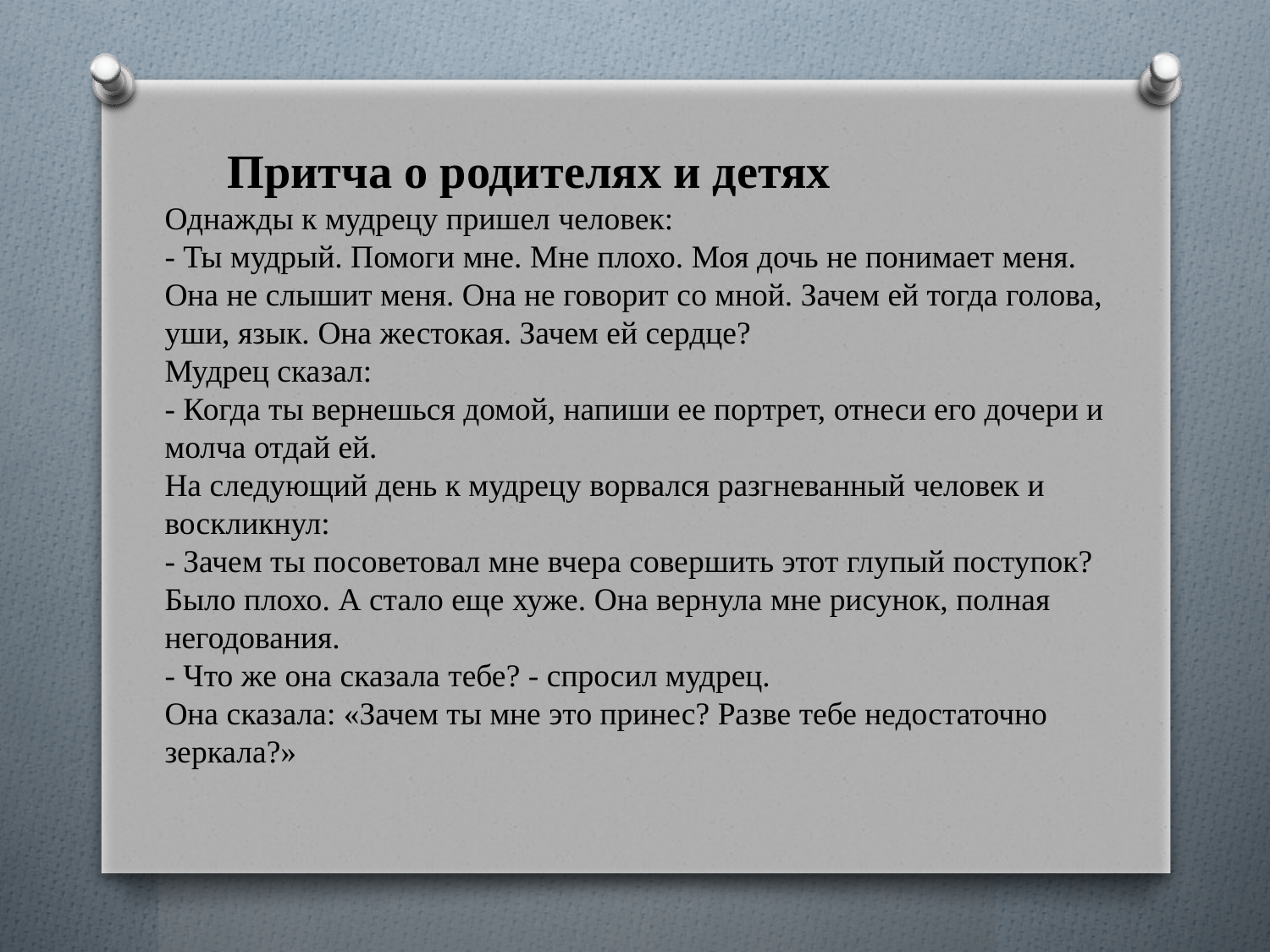

# Притча о родителях и детях Однажды к мудрецу пришел человек: - Ты мудрый. Помоги мне. Мне плохо. Моя дочь не понимает меня. Она не слышит меня. Она не говорит со мной. Зачем ей тогда голова, уши, язык. Она жестокая. Зачем ей сердце? Мудрец сказал: - Когда ты вернешься домой, напиши ее портрет, отнеси его дочери и молча отдай ей. На следующий день к мудрецу ворвался разгневанный человек и воскликнул: - Зачем ты посоветовал мне вчера совершить этот глупый поступок? Было плохо. А стало еще хуже. Она вернула мне рисунок, полная негодования. - Что же она сказала тебе? - спросил мудрец. Она сказала: «Зачем ты мне это принес? Разве тебе недостаточно зеркала?»